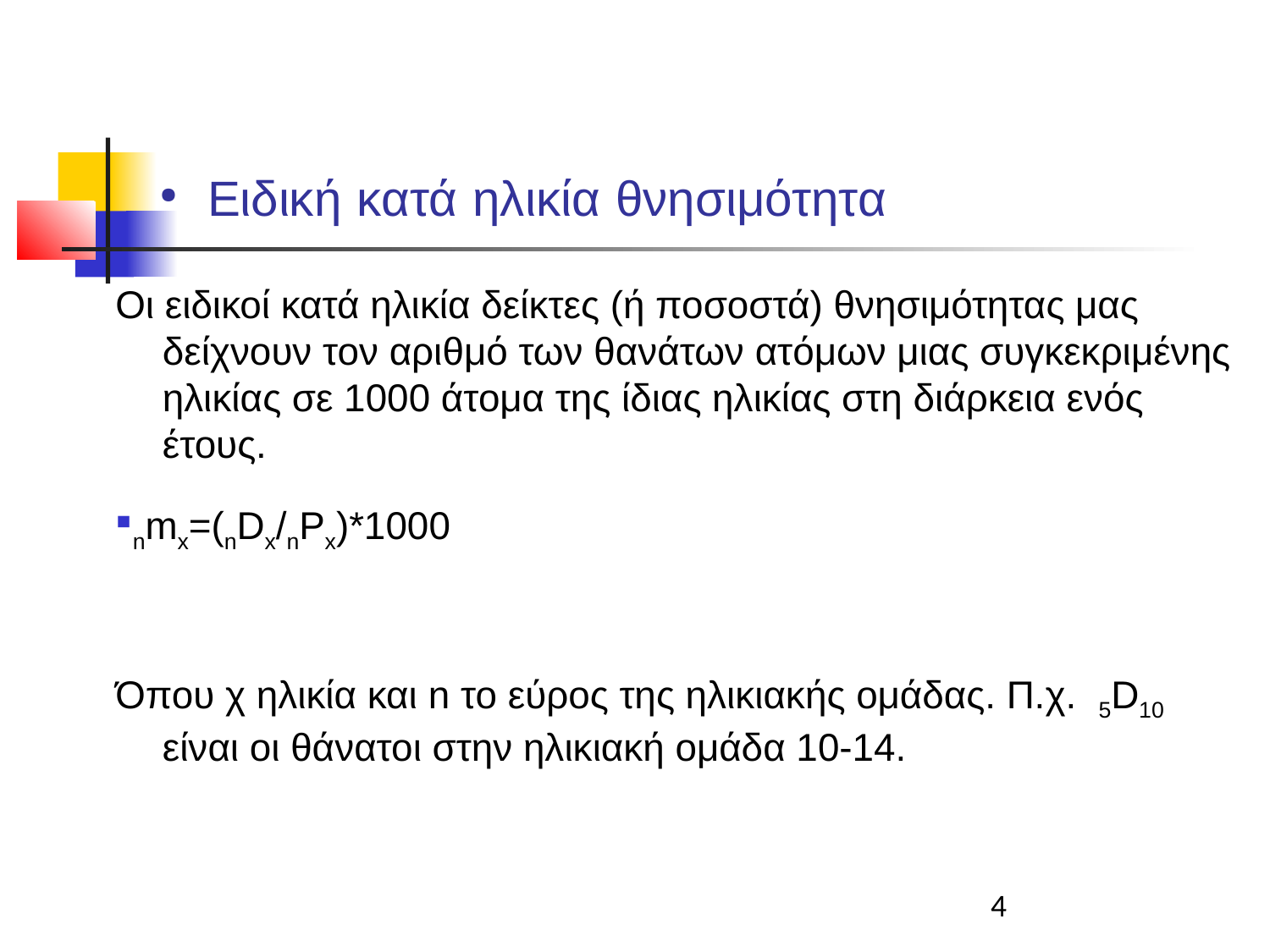

Ειδική κατά ηλικία θνησιμότητα
Οι ειδικοί κατά ηλικία δείκτες (ή ποσοστά) θνησιμότητας μας δείχνουν τον αριθμό των θανάτων ατόμων μιας συγκεκριμένης ηλικίας σε 1000 άτομα της ίδιας ηλικίας στη διάρκεια ενός έτους.
nmx=(nDx/nPx)*1000

Όπου χ ηλικία και n το εύρος της ηλικιακής ομάδας. Π.χ.  5D10 είναι οι θάνατοι στην ηλικιακή ομάδα 10-14.
4